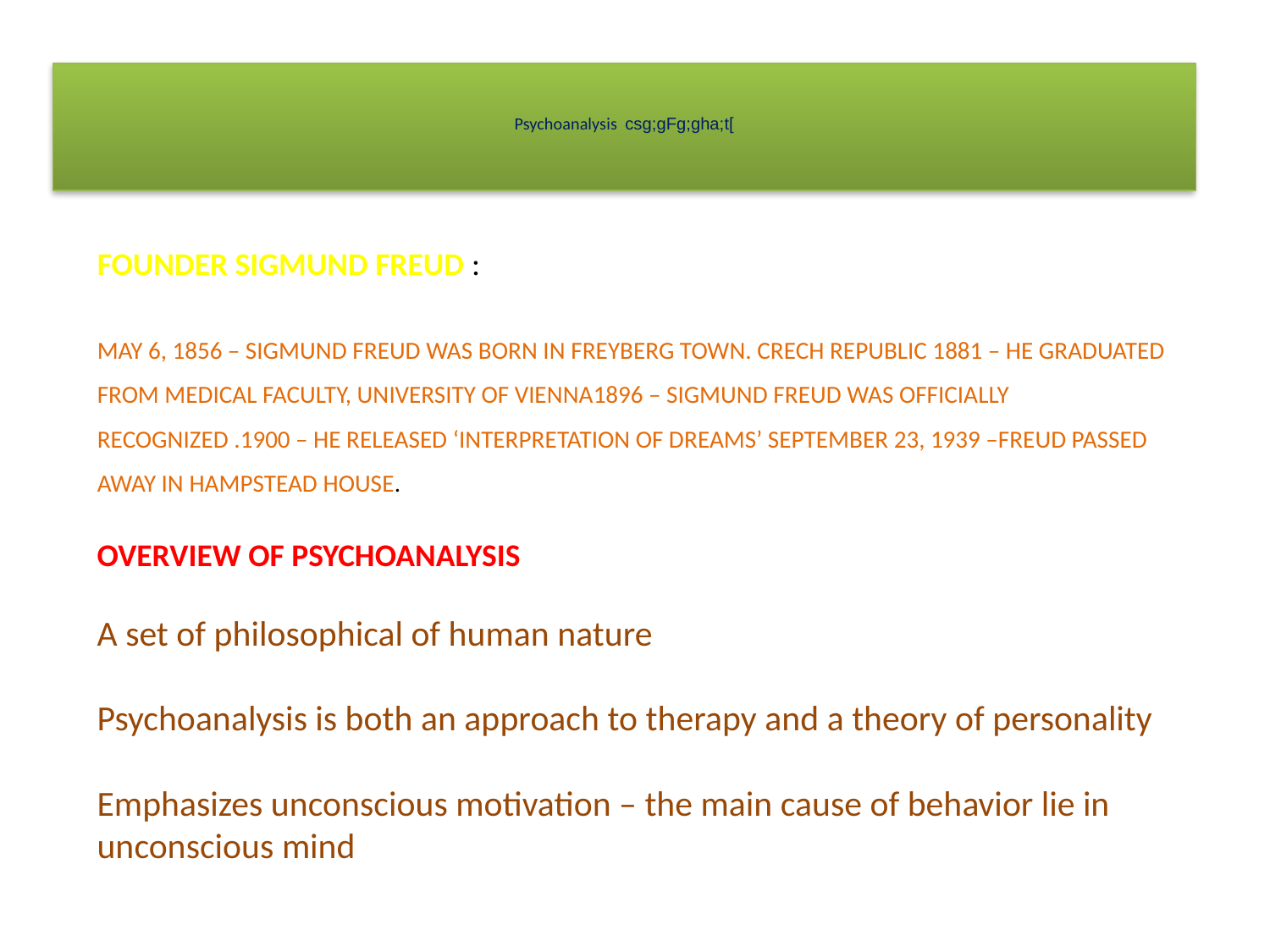

# Psychoanalysis  csg;gFg;gha;t[
FOUNDER SIGMUND FREUD :

MAY 6, 1856 – SIGMUND FREUD WAS BORN IN FREYBERG TOWN. CRECH REPUBLIC 1881 – HE GRADUATED FROM MEDICAL FACULTY, UNIVERSITY OF VIENNA1896 – SIGMUND FREUD WAS OFFICIALLY RECOGNIZED .1900 – HE RELEASED ‘INTERPRETATION OF DREAMS’ SEPTEMBER 23, 1939 –FREUD PASSED AWAY IN HAMPSTEAD HOUSE.
OVERVIEW OF PSYCHOANALYSIS

A set of philosophical of human nature

Psychoanalysis is both an approach to therapy and a theory of personality

Emphasizes unconscious motivation – the main cause of behavior lie in unconscious mind